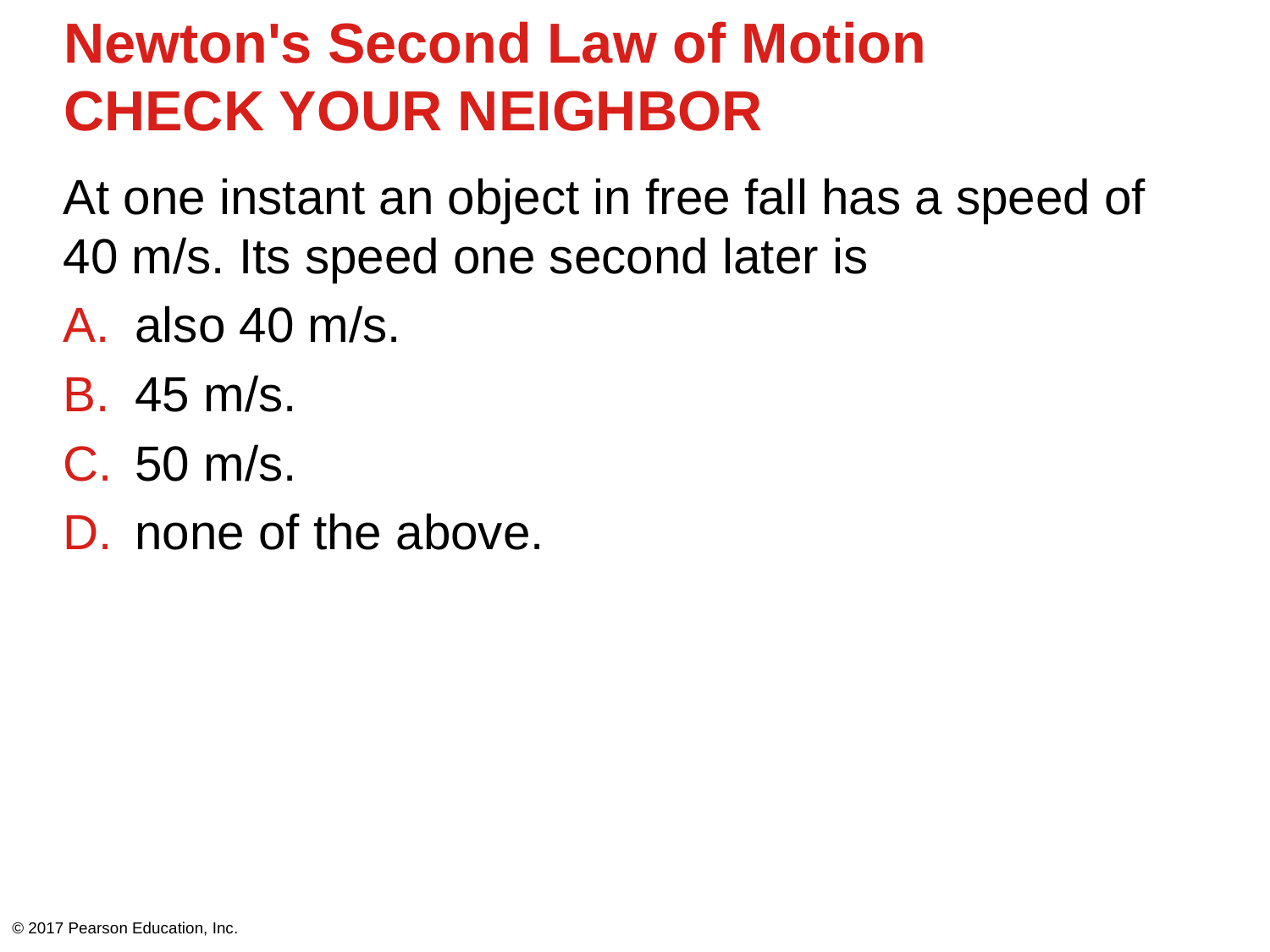

# Newton's Second Law of Motion CHECK YOUR NEIGHBOR
At one instant an object in free fall has a speed of 40 m/s. Its speed one second later is
also 40 m/s.
45 m/s.
50 m/s.
none of the above.
© 2017 Pearson Education, Inc.